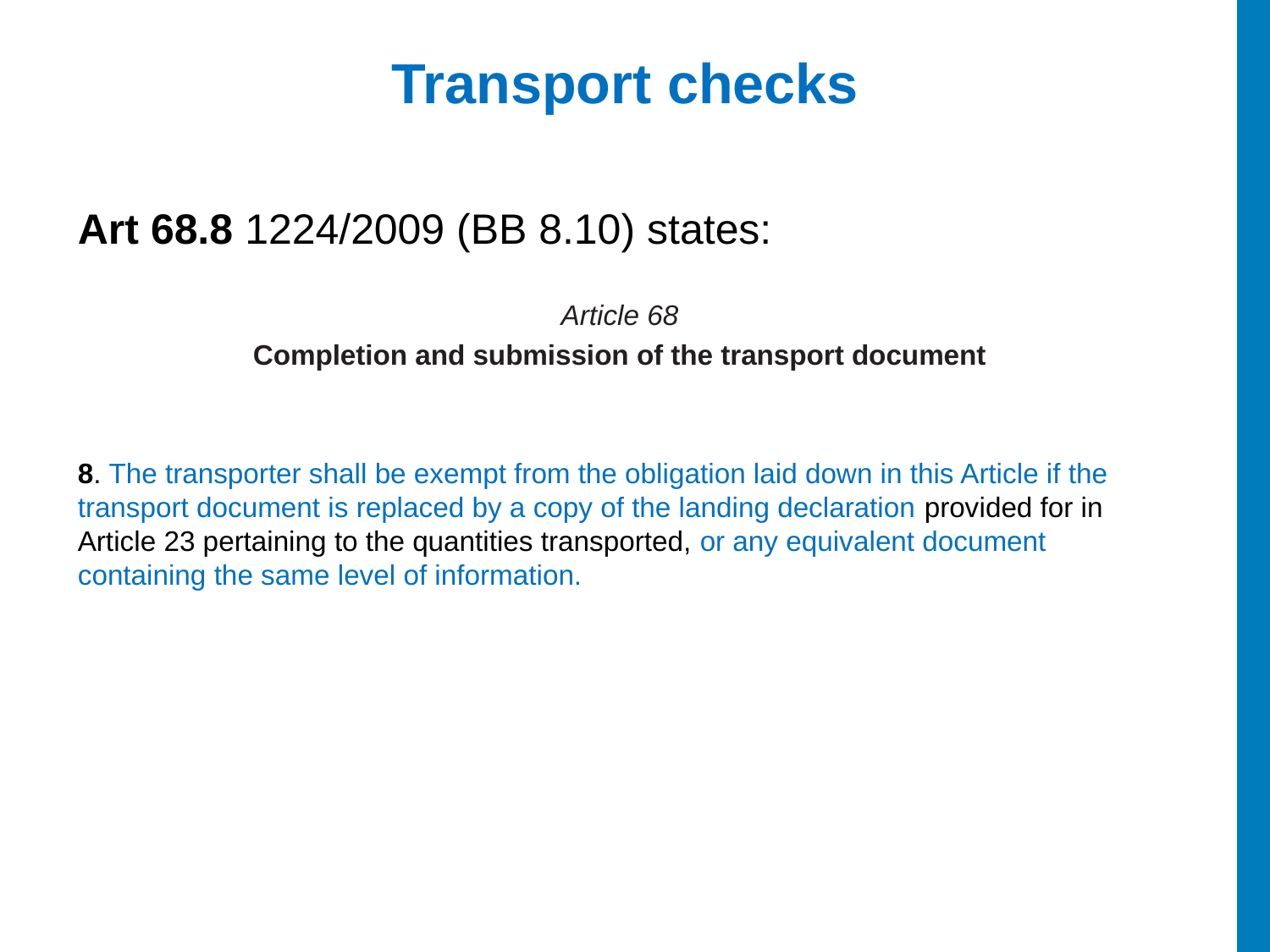

# Transport checks

Art 68.8 1224/2009 (BB 8.10) states:

Article 68
Completion and submission of the transport document

8. The transporter shall be exempt from the obligation laid down in this Article if the transport document is replaced by a copy of the landing declaration provided for in Article 23 pertaining to the quantities transported, or any equivalent document containing the same level of information.